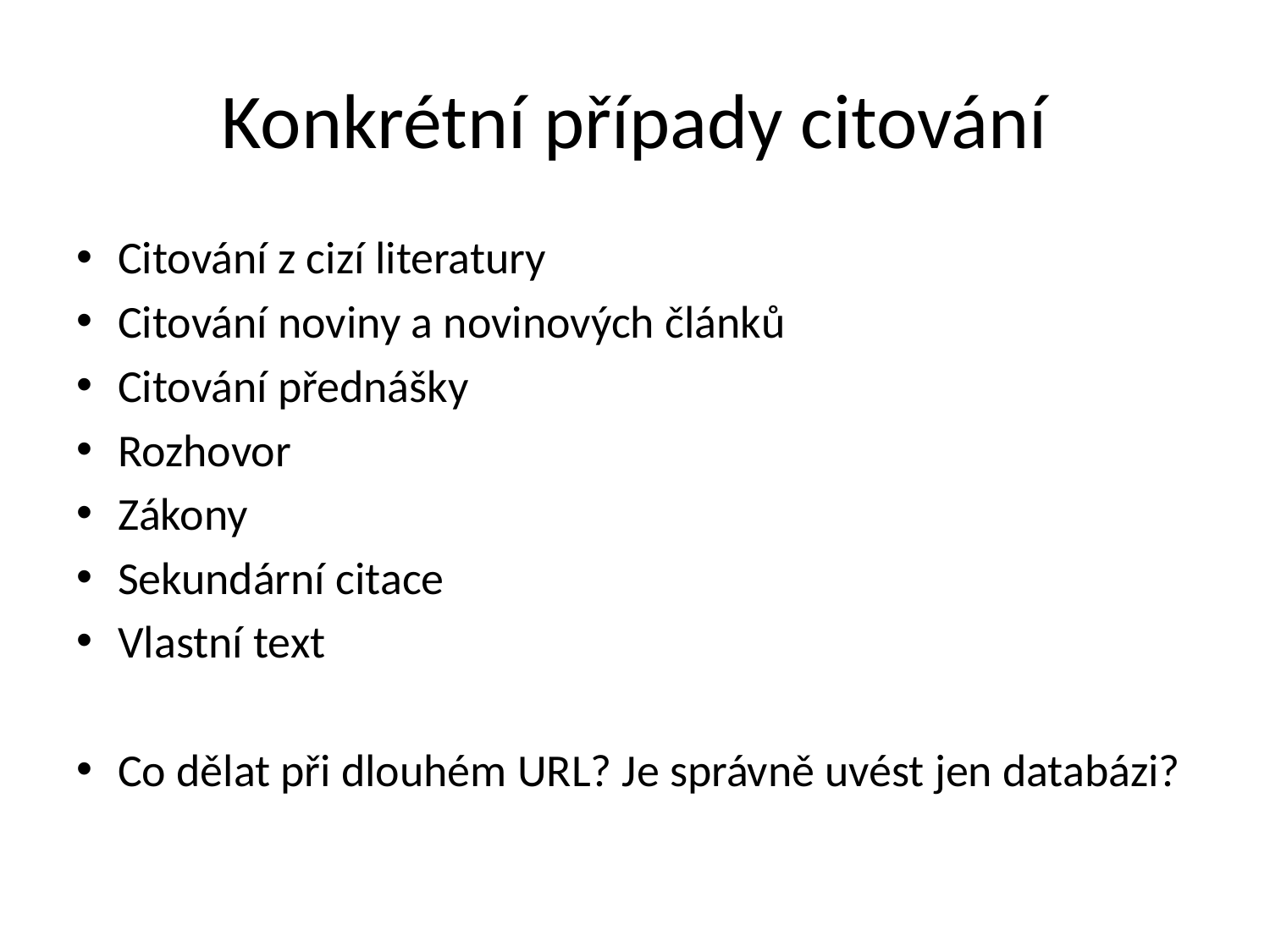

# Konkrétní případy citování
Citování z cizí literatury
Citování noviny a novinových článků
Citování přednášky
Rozhovor
Zákony
Sekundární citace
Vlastní text

Co dělat při dlouhém URL? Je správně uvést jen databázi?